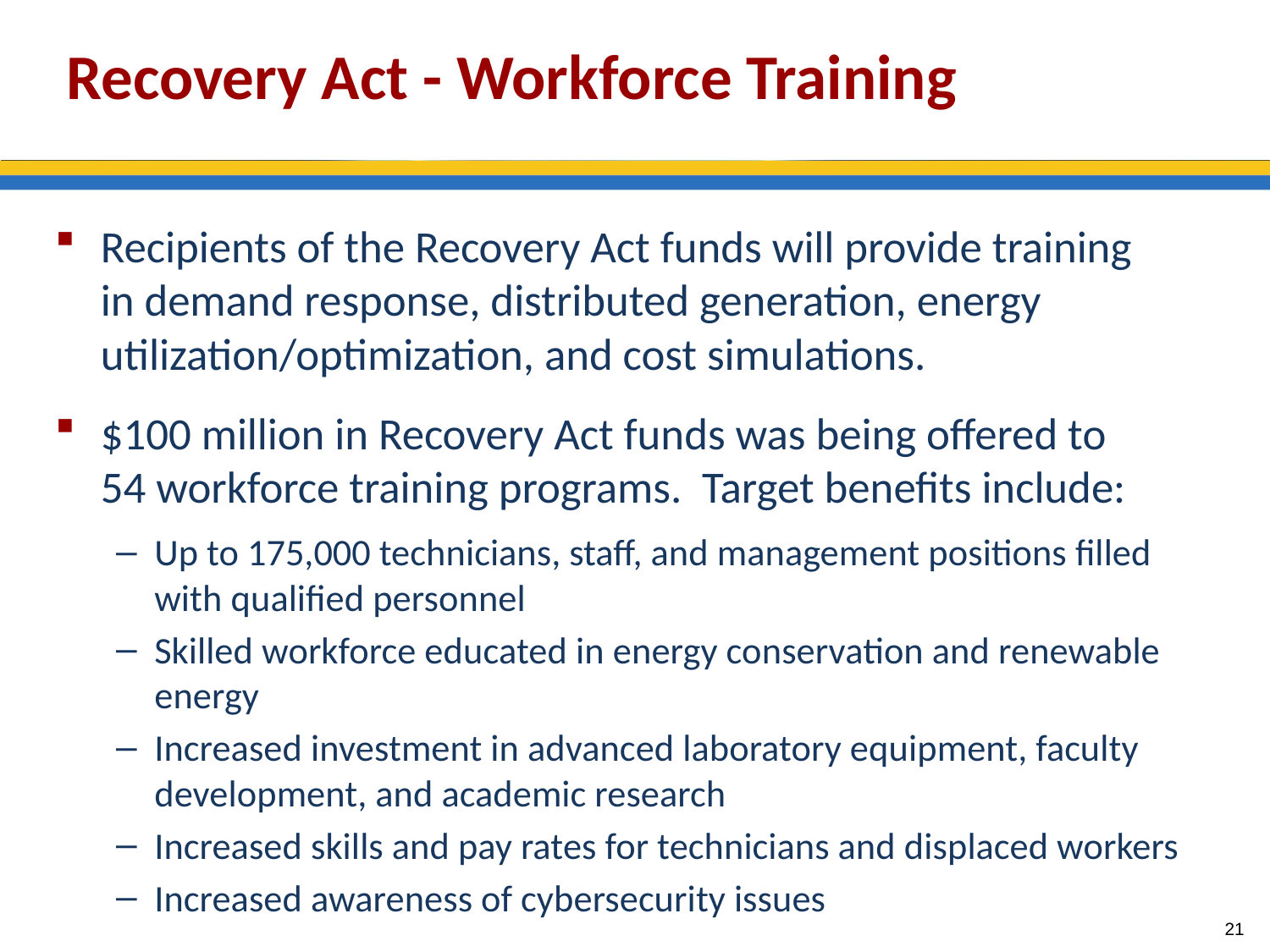

# Recovery Act - Workforce Training
Recipients of the Recovery Act funds will provide training
in demand response, distributed generation, energy utilization/optimization, and cost simulations.
$100 million in Recovery Act funds was being offered to
54 workforce training programs.  Target benefits include:
Up to 175,000 technicians, staff, and management positions filled with qualified personnel
Skilled workforce educated in energy conservation and renewable energy
Increased investment in advanced laboratory equipment, faculty development, and academic research
Increased skills and pay rates for technicians and displaced workers
Increased awareness of cybersecurity issues

21